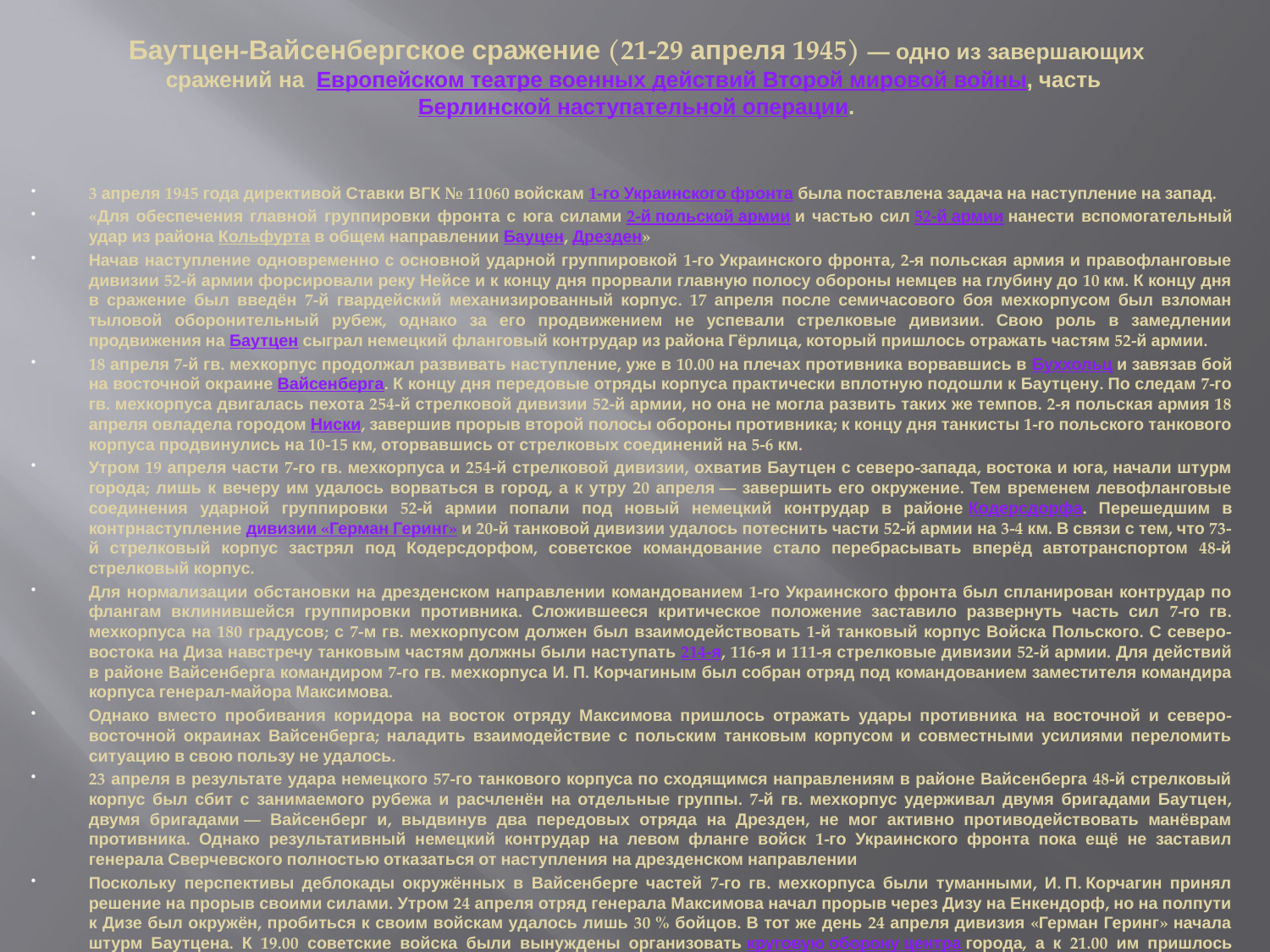

# Баутцен-Вайсенбергское сражение (21-29 апреля 1945) — одно из завершающих сражений на  Европейском театре военных действий Второй мировой войны, часть Берлинской наступательной операции.
3 апреля 1945 года директивой Ставки ВГК № 11060 войскам 1-го Украинского фронта была поставлена задача на наступление на запад.
«Для обеспечения главной группировки фронта с юга силами 2-й польской армии и частью сил 52-й армии нанести вспомогательный удар из района Кольфурта в общем направлении Бауцен, Дрезден»
Начав наступление одновременно с основной ударной группировкой 1-го Украинского фронта, 2-я польская армия и правофланговые дивизии 52-й армии форсировали реку Нейсе и к концу дня прорвали главную полосу обороны немцев на глубину до 10 км. К концу дня в сражение был введён 7-й гвардейский механизированный корпус. 17 апреля после семичасового боя мехкорпусом был взломан тыловой оборонительный рубеж, однако за его продвижением не успевали стрелковые дивизии. Свою роль в замедлении продвижения на Баутцен сыграл немецкий фланговый контрудар из района Гёрлица, который пришлось отражать частям 52-й армии.
18 апреля 7-й гв. мехкорпус продолжал развивать наступление, уже в 10.00 на плечах противника ворвавшись в Буххольц и завязав бой на восточной окраине Вайсенберга. К концу дня передовые отряды корпуса практически вплотную подошли к Баутцену. По следам 7-го гв. мехкорпуса двигалась пехота 254-й стрелковой дивизии 52-й армии, но она не могла развить таких же темпов. 2-я польская армия 18 апреля овладела городом Ниски, завершив прорыв второй полосы обороны противника; к концу дня танкисты 1-го польского танкового корпуса продвинулись на 10-15 км, оторвавшись от стрелковых соединений на 5-6 км.
Утром 19 апреля части 7-го гв. мехкорпуса и 254-й стрелковой дивизии, охватив Баутцен с северо-запада, востока и юга, начали штурм города; лишь к вечеру им удалось ворваться в город, а к утру 20 апреля — завершить его окружение. Тем временем левофланговые соединения ударной группировки 52-й армии попали под новый немецкий контрудар в районе Кодерсдорфа. Перешедшим в контрнаступление дивизии «Герман Геринг» и 20-й танковой дивизии удалось потеснить части 52-й армии на 3-4 км. В связи с тем, что 73-й стрелковый корпус застрял под Кодерсдорфом, советское командование стало перебрасывать вперёд автотранспортом 48-й стрелковый корпус.
Для нормализации обстановки на дрезденском направлении командованием 1-го Украинского фронта был спланирован контрудар по флангам вклинившейся группировки противника. Сложившееся критическое положение заставило развернуть часть сил 7-го гв. мехкорпуса на 180 градусов; с 7-м гв. мехкорпусом должен был взаимодействовать 1-й танковый корпус Войска Польского. С северо-востока на Диза навстречу танковым частям должны были наступать 214-я, 116-я и 111-я стрелковые дивизии 52-й армии. Для действий в районе Вайсенберга командиром 7-го гв. мехкорпуса И. П. Корчагиным был собран отряд под командованием заместителя командира корпуса генерал-майора Максимова.
Однако вместо пробивания коридора на восток отряду Максимова пришлось отражать удары противника на восточной и северо-восточной окраинах Вайсенберга; наладить взаимодействие с польским танковым корпусом и совместными усилиями переломить ситуацию в свою пользу не удалось.
23 апреля в результате удара немецкого 57-го танкового корпуса по сходящимся направлениям в районе Вайсенберга 48-й стрелковый корпус был сбит с занимаемого рубежа и расчленён на отдельные группы. 7-й гв. мехкорпус удерживал двумя бригадами Баутцен, двумя бригадами — Вайсенберг и, выдвинув два передовых отряда на Дрезден, не мог активно противодействовать манёврам противника. Однако результативный немецкий контрудар на левом фланге войск 1-го Украинского фронта пока ещё не заставил генерала Сверчевского полностью отказаться от наступления на дрезденском направлении
Поскольку перспективы деблокады окружённых в Вайсенберге частей 7-го гв. мехкорпуса были туманными, И. П. Корчагин принял решение на прорыв своими силами. Утром 24 апреля отряд генерала Максимова начал прорыв через Дизу на Енкендорф, но на полпути к Дизе был окружён, пробиться к своим войскам удалось лишь 30 % бойцов. В тот же день 24 апреля дивизия «Герман Геринг» начала штурм Баутцена. К 19.00 советские войска были вынуждены организовать круговую оборону центра города, а к 21.00 им пришлось отойти в район заводов на севере Баутцена.